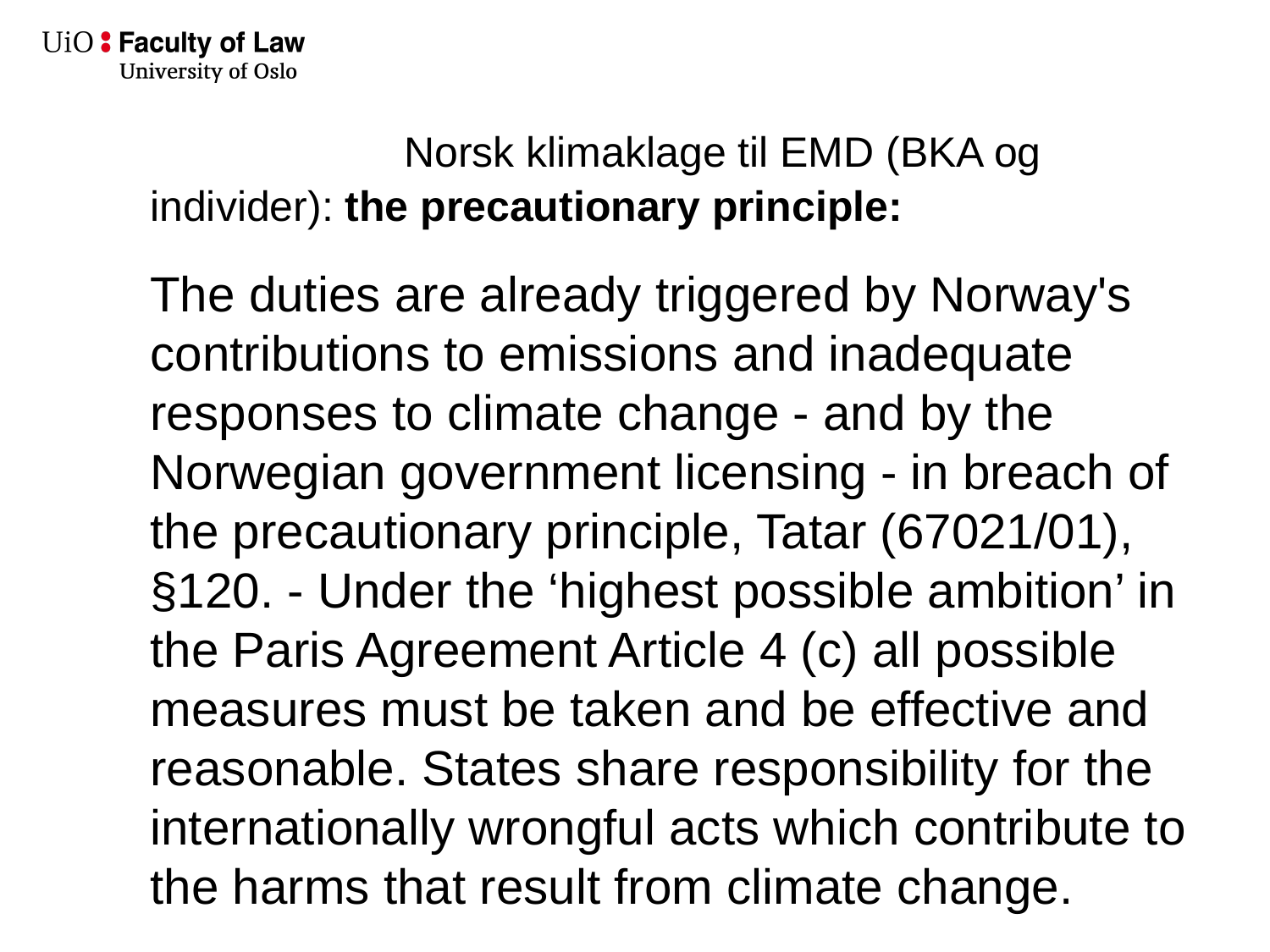

# Norsk klimaklage til EMD (BKA og individer): the precautionary principle:
The duties are already triggered by Norway's contributions to emissions and inadequate responses to climate change - and by the Norwegian government licensing - in breach of the precautionary principle, Tatar (67021/01), §120. - Under the ‘highest possible ambition’ in the Paris Agreement Article 4 (c) all possible measures must be taken and be effective and reasonable. States share responsibility for the internationally wrongful acts which contribute to the harms that result from climate change.